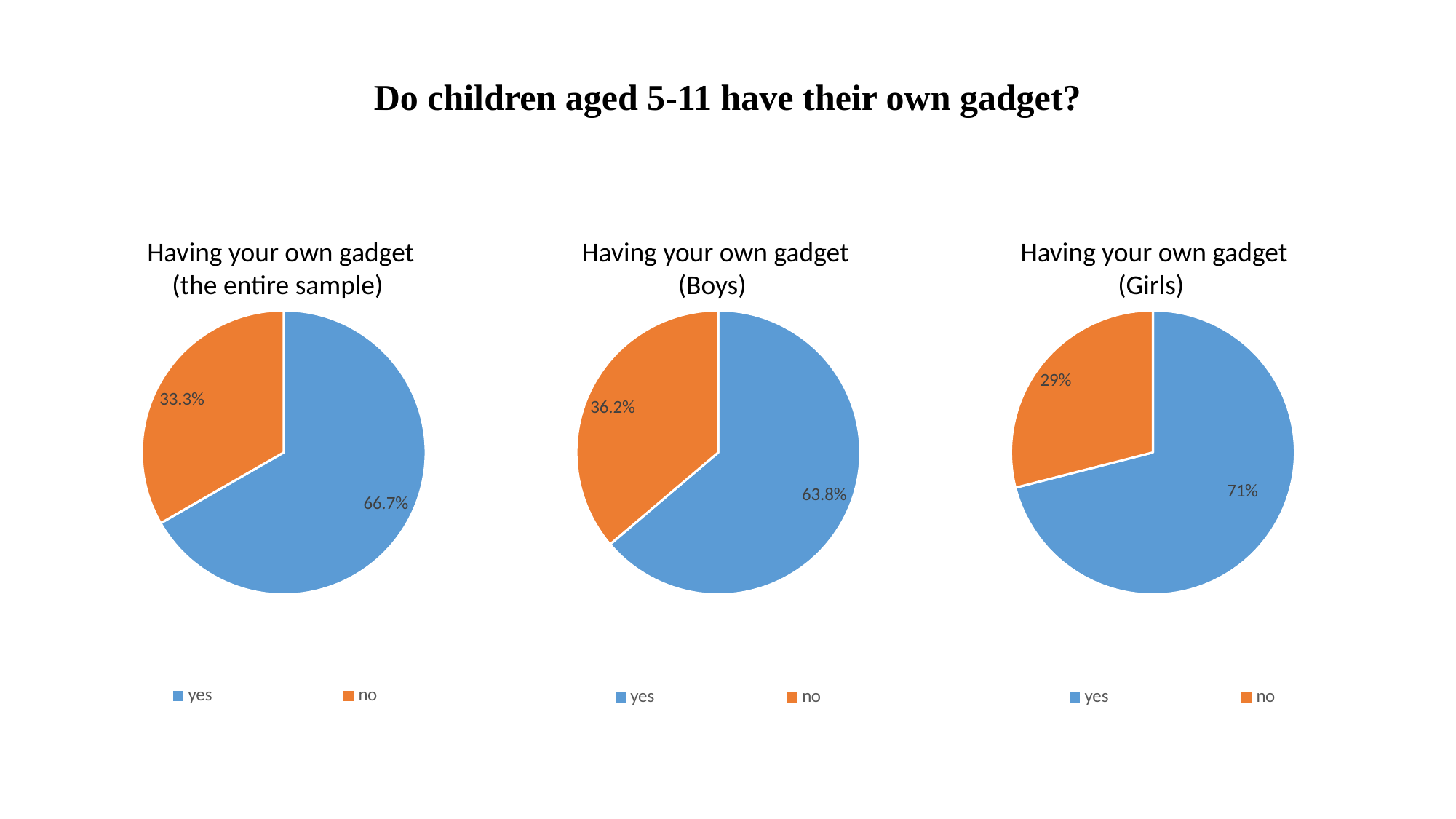

Do children aged 5-11 have their own gadget?

### Chart

| Category | Столбец1 |
|---|---|
| yes | 71.0 |
| no | 29.0 |

### Chart

| Category | Столбец1 |
|---|---|
| yes | 66.7 |
| no  | 33.3 |

### Chart

| Category | Столбец1 |
|---|---|
| yes | 63.8 |
| no | 36.2 |
Having your own gadget
(Girls)
Having your own gadget
(Boys)
Having your own gadget
(the entire sample)